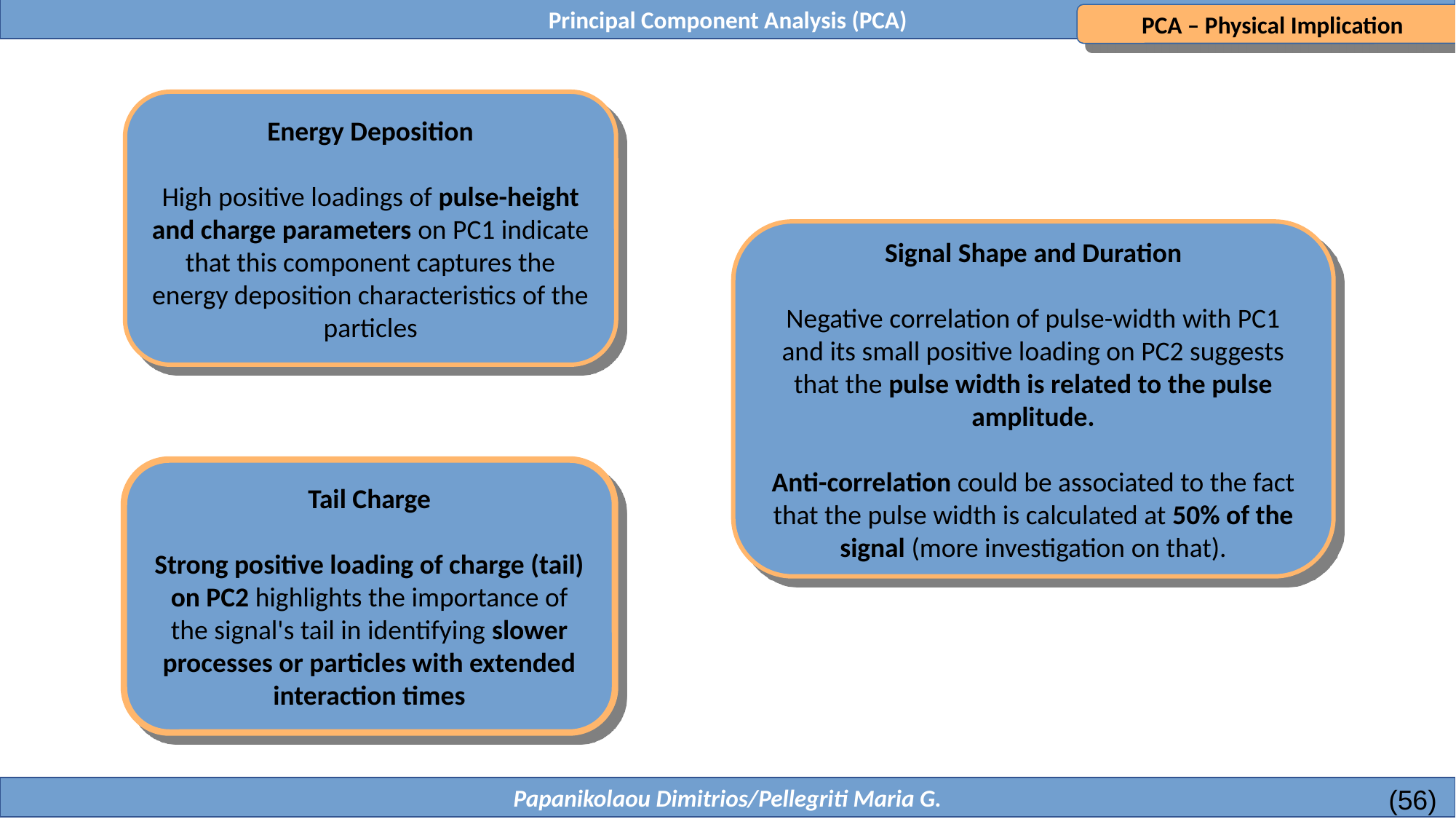

Principal Component Analysis (PCA)
PCA – Physical Implication
Energy Deposition

High positive loadings of pulse-height and charge parameters on PC1 indicate that this component captures the energy deposition characteristics of the particles
Signal Shape and Duration

Negative correlation of pulse-width with PC1 and its small positive loading on PC2 suggests that the pulse width is related to the pulse amplitude.

Anti-correlation could be associated to the fact that the pulse width is calculated at 50% of the signal (more investigation on that).
Tail Charge

Strong positive loading of charge (tail) on PC2 highlights the importance of the signal's tail in identifying slower processes or particles with extended interaction times
(56)
Papanikolaou Dimitrios/Pellegriti Maria G.